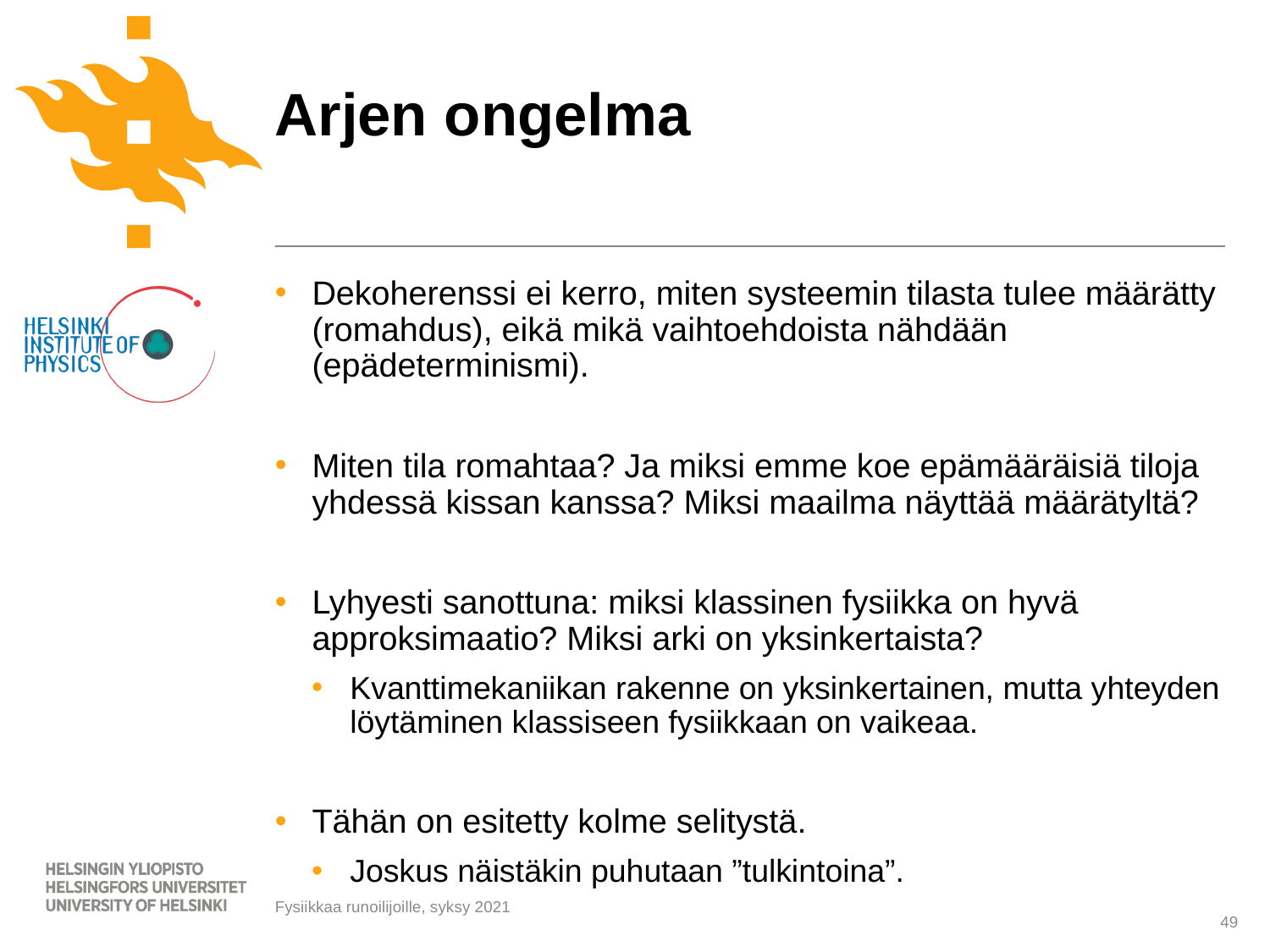

# Arjen ongelma
Dekoherenssi ei kerro, miten systeemin tilasta tulee määrätty (romahdus), eikä mikä vaihtoehdoista nähdään (epädeterminismi).

Miten tila romahtaa? Ja miksi emme koe epämääräisiä tiloja yhdessä kissan kanssa? Miksi maailma näyttää määrätyltä?

Lyhyesti sanottuna: miksi klassinen fysiikka on hyvä approksimaatio? Miksi arki on yksinkertaista?
Kvanttimekaniikan rakenne on yksinkertainen, mutta yhteyden löytäminen klassiseen fysiikkaan on vaikeaa.

Tähän on esitetty kolme selitystä.
Joskus näistäkin puhutaan ”tulkintoina”.
49
Fysiikkaa runoilijoille, syksy 2021